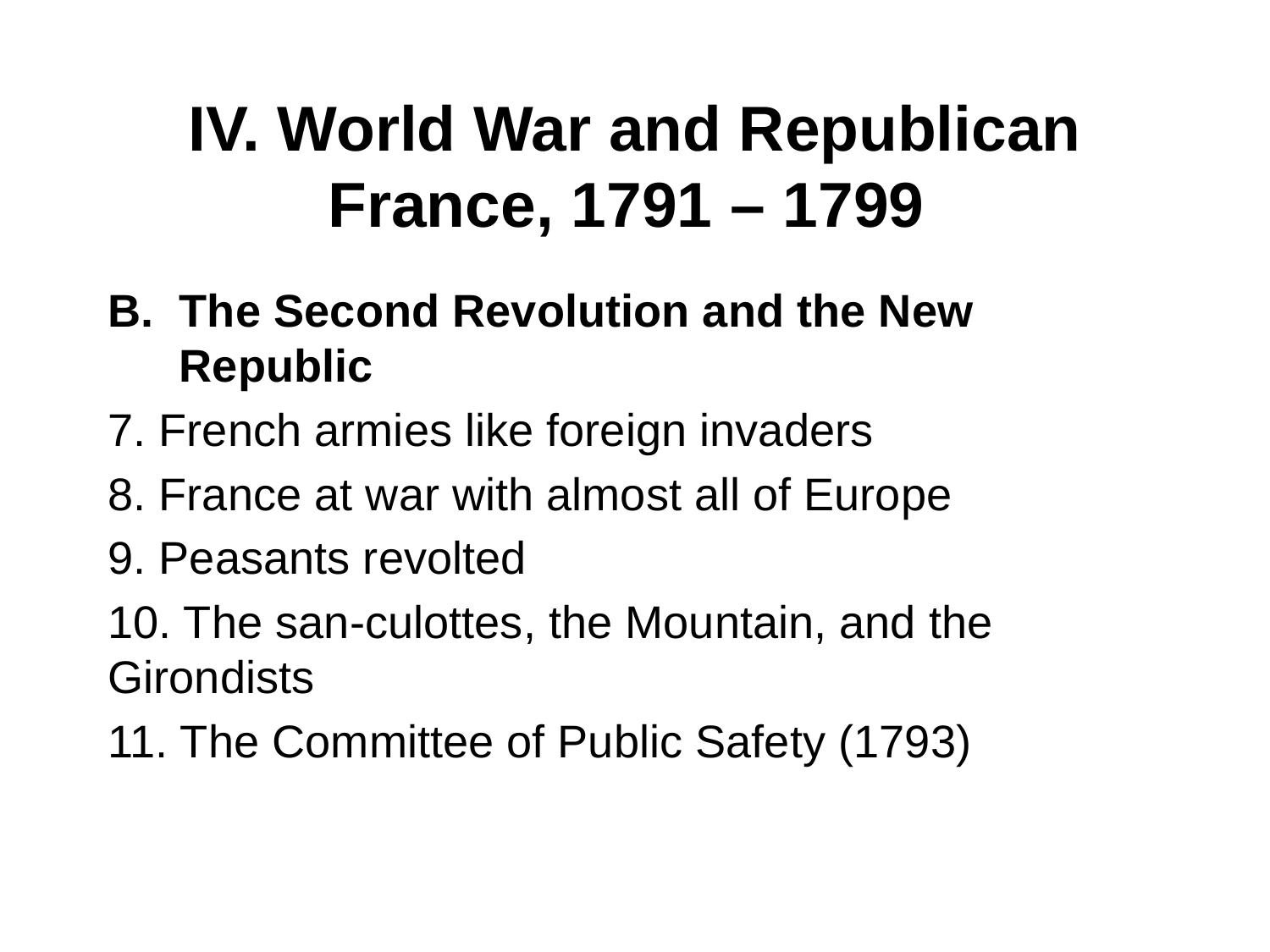

# IV. World War and Republican France, 1791 – 1799
The Second Revolution and the New Republic
7. French armies like foreign invaders
8. France at war with almost all of Europe
9. Peasants revolted
10. The san-culottes, the Mountain, and the Girondists
11. The Committee of Public Safety (1793)